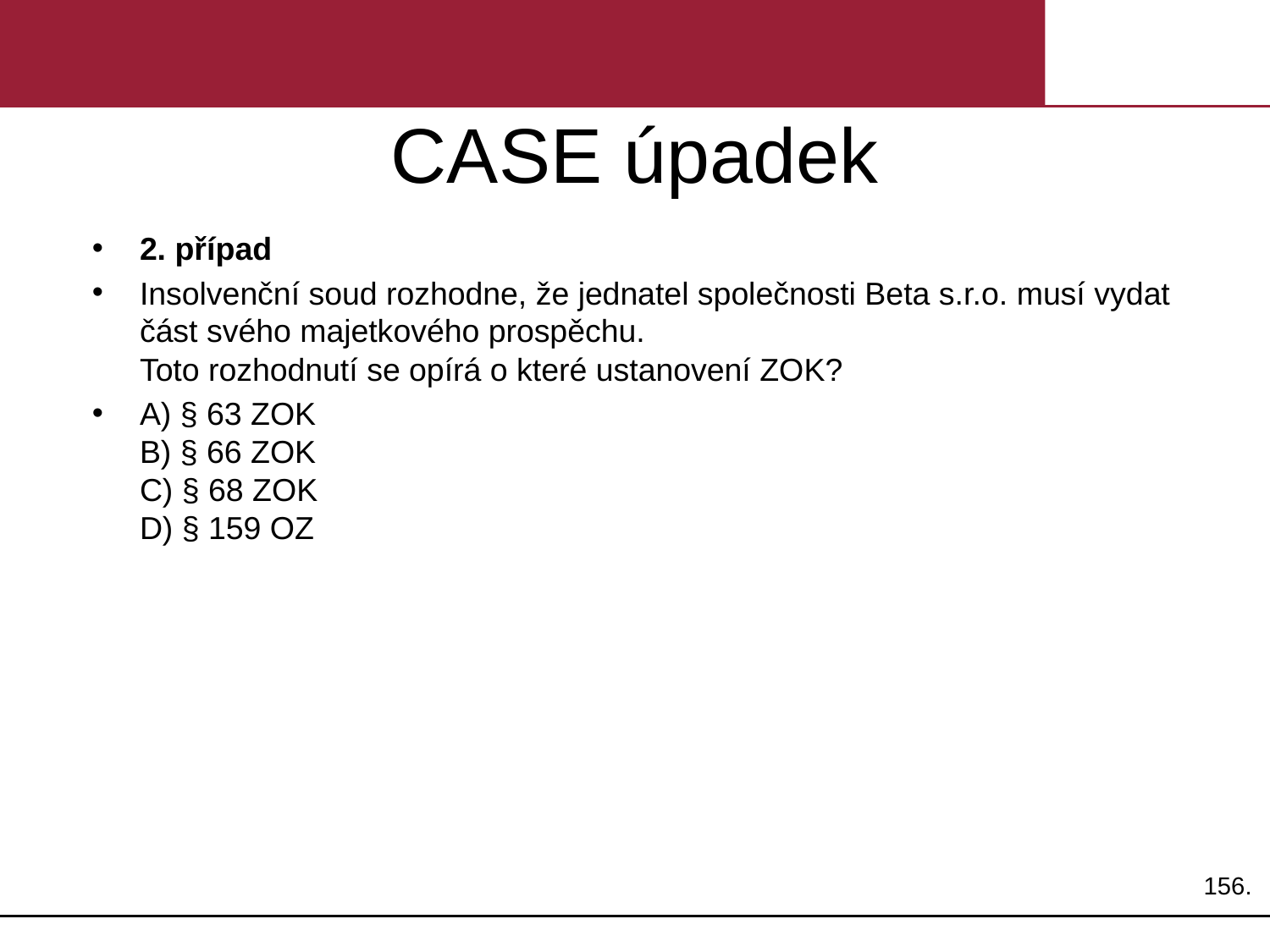

# CASE úpadek

2. případ
Insolvenční soud rozhodne, že jednatel společnosti Beta s.r.o. musí vydat část svého majetkového prospěchu.
Toto rozhodnutí se opírá o které ustanovení ZOK?
A) § 63 ZOK
B) § 66 ZOK
C) § 68 ZOK
D) § 159 OZ

156.